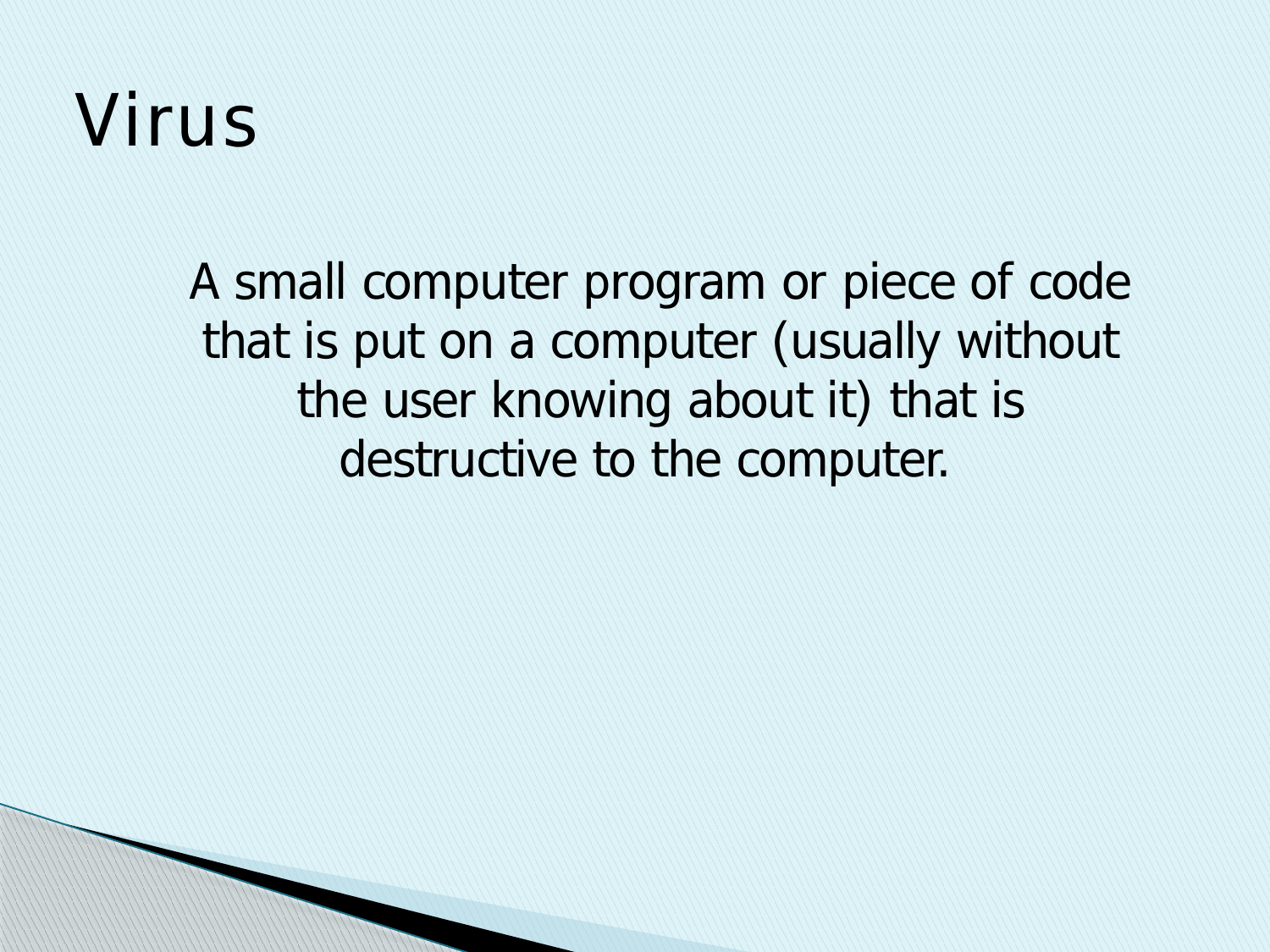

# Virus
A small computer program or piece of code that is put on a computer (usually without the user knowing about it) that is destructive to the computer.